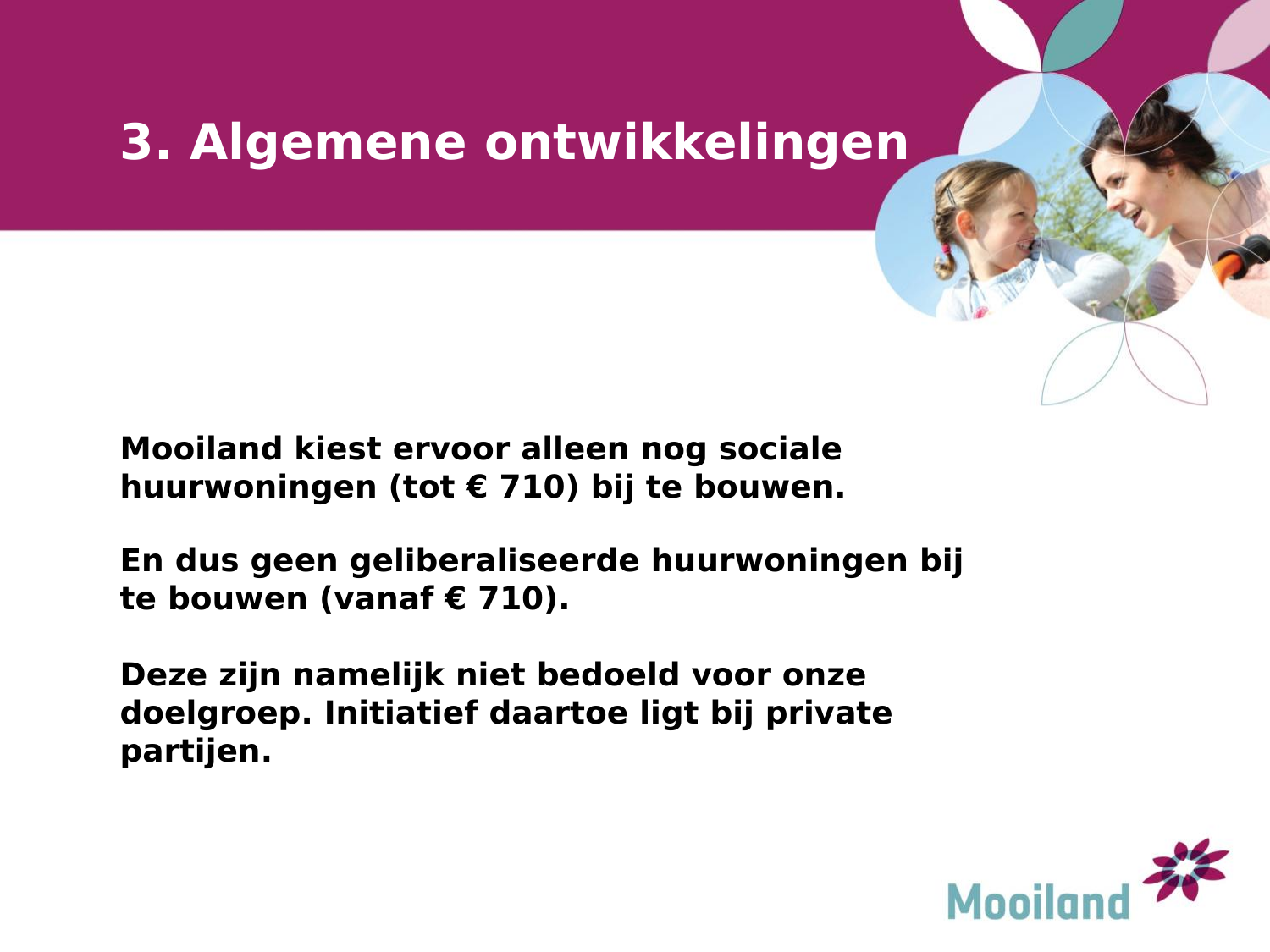

# 3. Algemene ontwikkelingen

Mooiland kiest ervoor alleen nog sociale huurwoningen (tot € 710) bij te bouwen.
En dus geen geliberaliseerde huurwoningen bij te bouwen (vanaf € 710).
Deze zijn namelijk niet bedoeld voor onze doelgroep. Initiatief daartoe ligt bij private partijen.